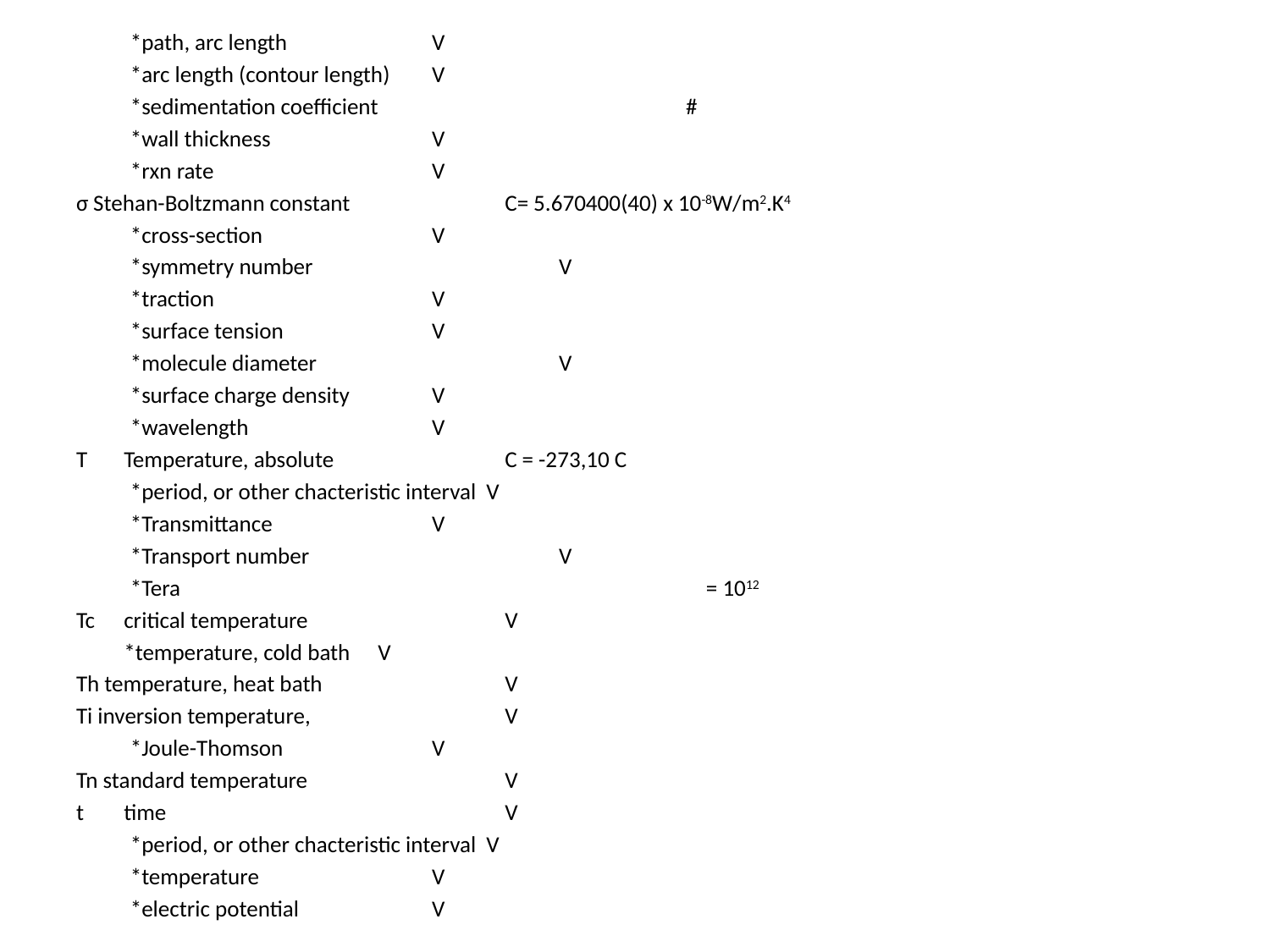

*path, arc length		V
*arc length (contour length)	V
*sedimentation coefficient			#
*wall thickness		V
*rxn rate		V
σ Stehan-Boltzmann constant		C= 5.670400(40) x 10-8W/m2.K4
*cross-section		V
*symmetry number		V
*traction		V
*surface tension		V
*molecule diameter		V
*surface charge density	V
*wavelength		V
T	Temperature, absolute		C = -273,10 C
*period, or other chacteristic interval  V
*Transmittance		V
*Transport number		V
*Tera			    	    = 1012
Tc	critical temperature		V
	*temperature, cold bath	V
Th temperature, heat bath		V
Ti inversion temperature, 		V
*Joule-Thomson		V
Tn standard temperature		V
t	time			V
*period, or other chacteristic interval  V
*temperature		V
*electric potential		V